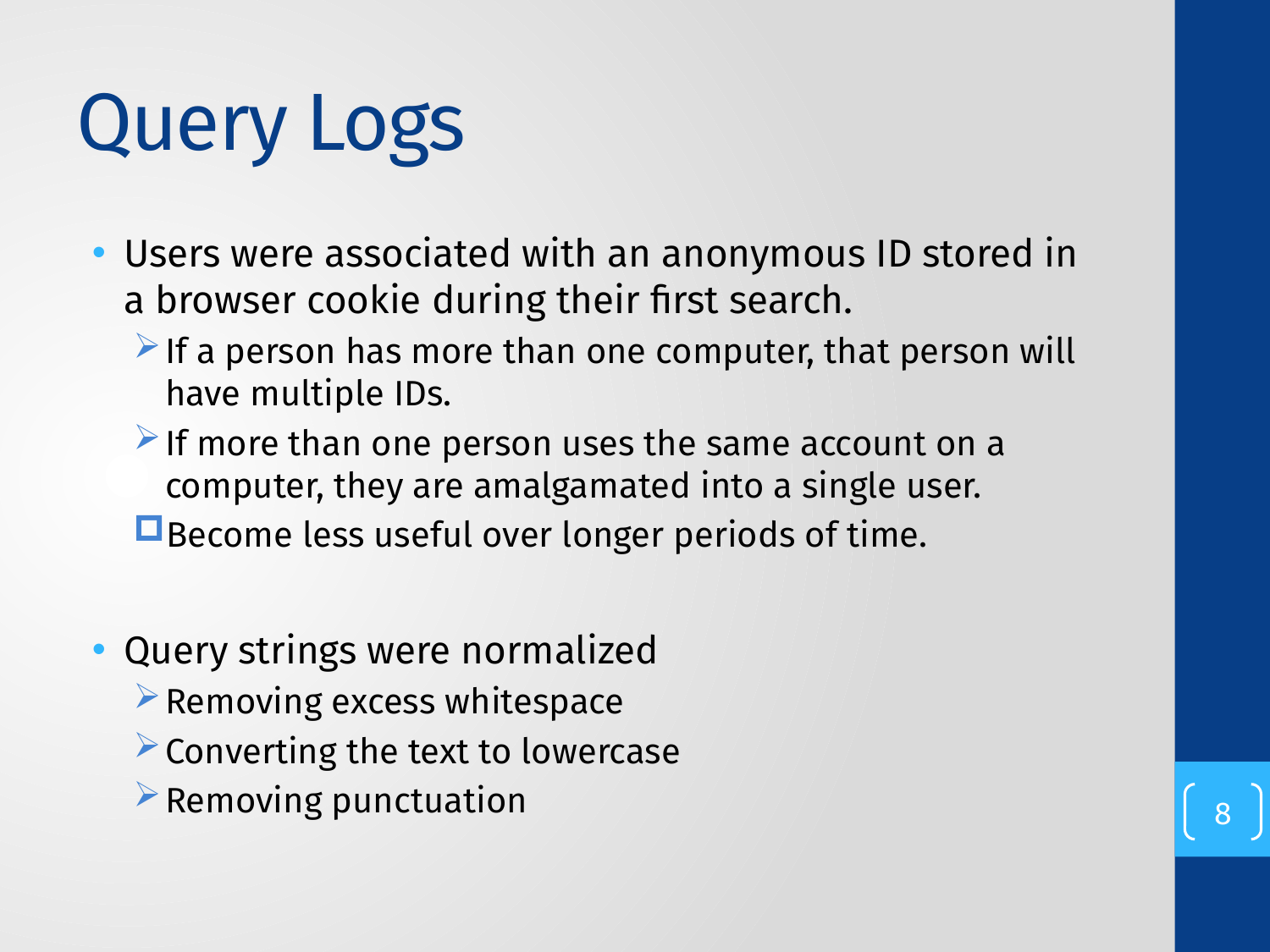

# Query Logs
Users were associated with an anonymous ID stored in a browser cookie during their first search.
If a person has more than one computer, that person will have multiple IDs.
If more than one person uses the same account on a computer, they are amalgamated into a single user.
Become less useful over longer periods of time.

Query strings were normalized
Removing excess whitespace
Converting the text to lowercase
Removing punctuation
8